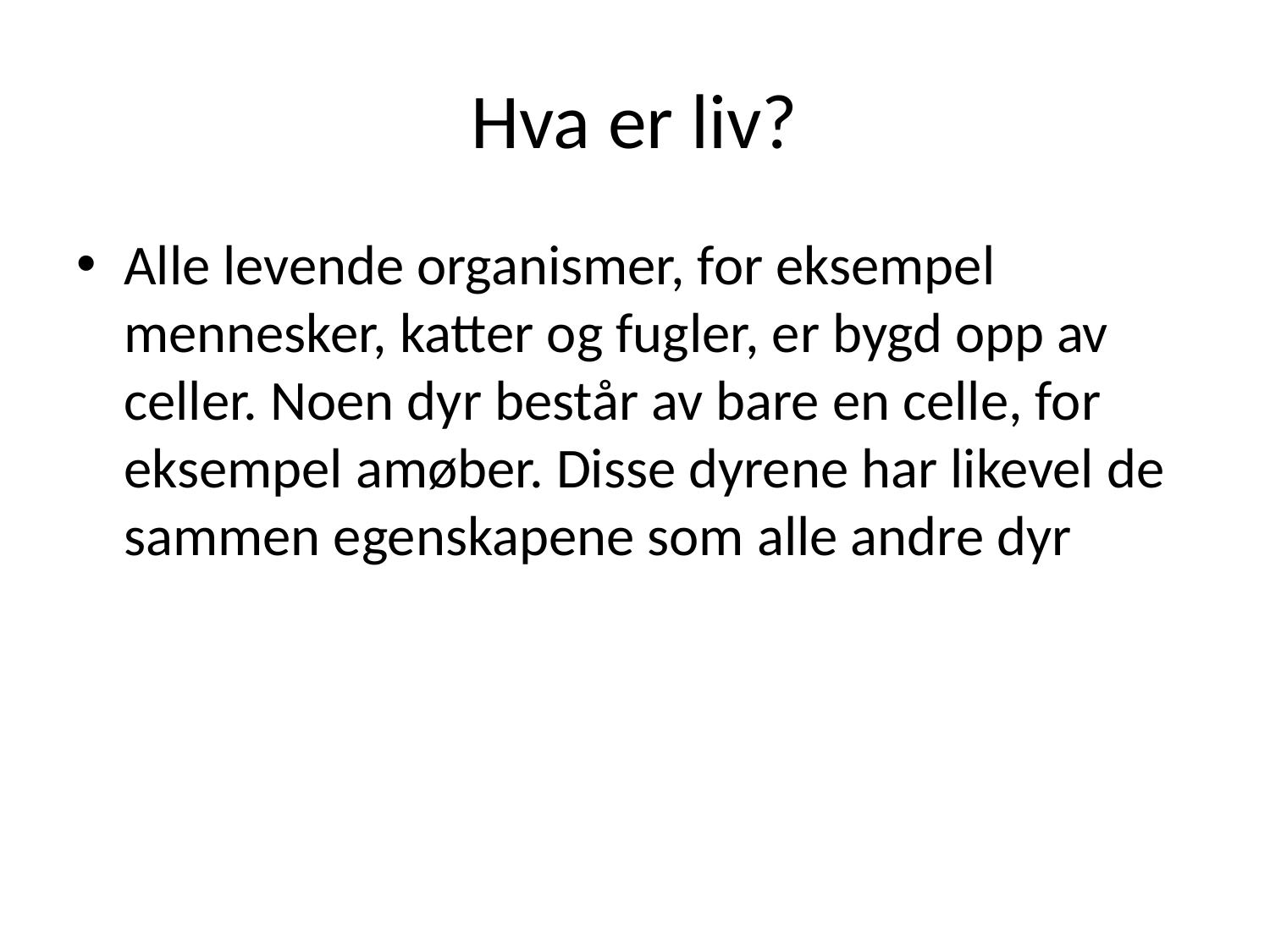

# Hva er liv?
Alle levende organismer, for eksempel mennesker, katter og fugler, er bygd opp av celler. Noen dyr består av bare en celle, for eksempel amøber. Disse dyrene har likevel de sammen egenskapene som alle andre dyr